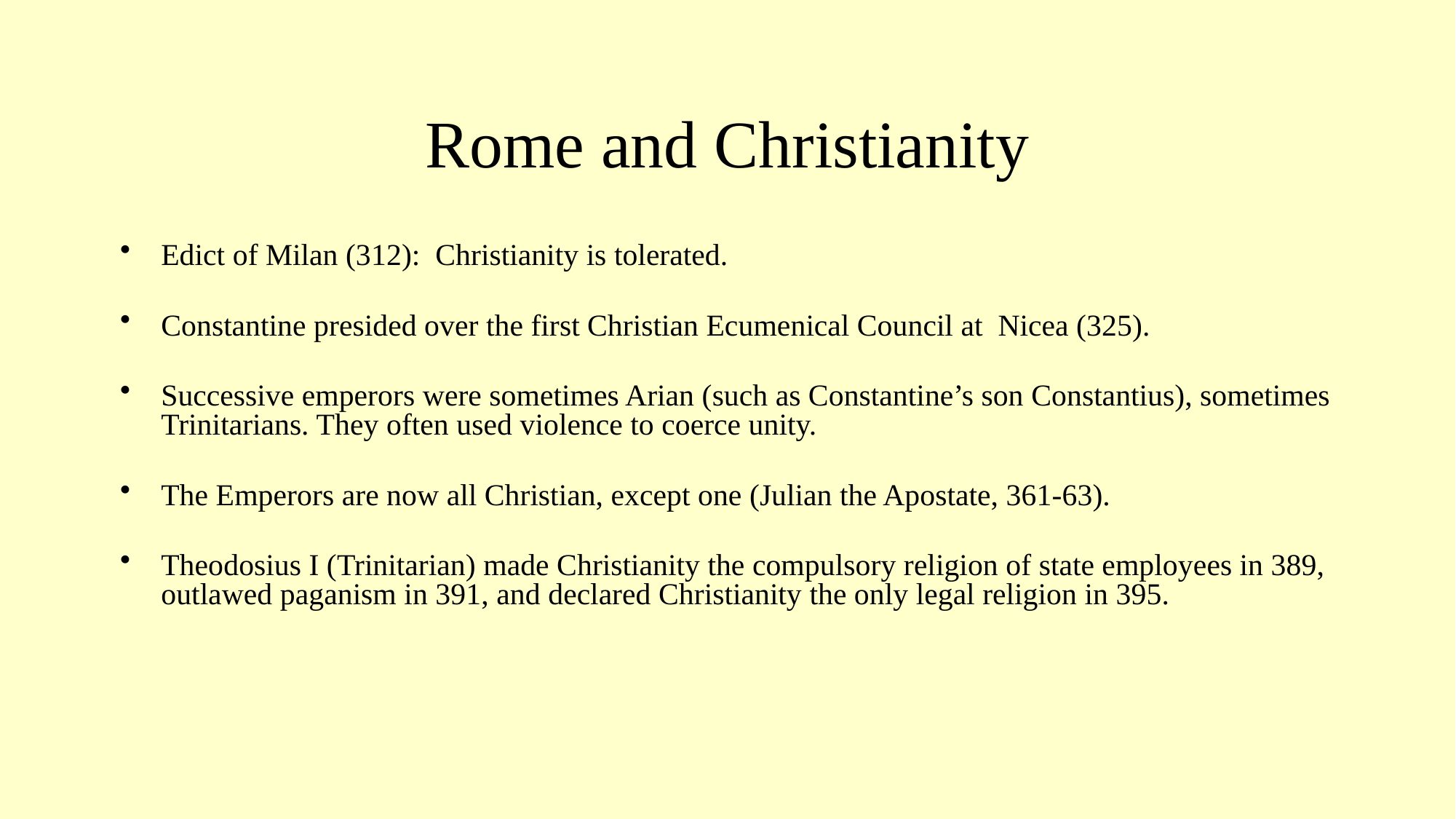

# Rome and Christianity
Edict of Milan (312):  Christianity is tolerated.

Constantine presided over the first Christian Ecumenical Council at  Nicea (325).

Successive emperors were sometimes Arian (such as Constantine’s son Constantius), sometimes Trinitarians. They often used violence to coerce unity.

The Emperors are now all Christian, except one (Julian the Apostate, 361-63).

Theodosius I (Trinitarian) made Christianity the compulsory religion of state employees in 389, outlawed paganism in 391, and declared Christianity the only legal religion in 395.